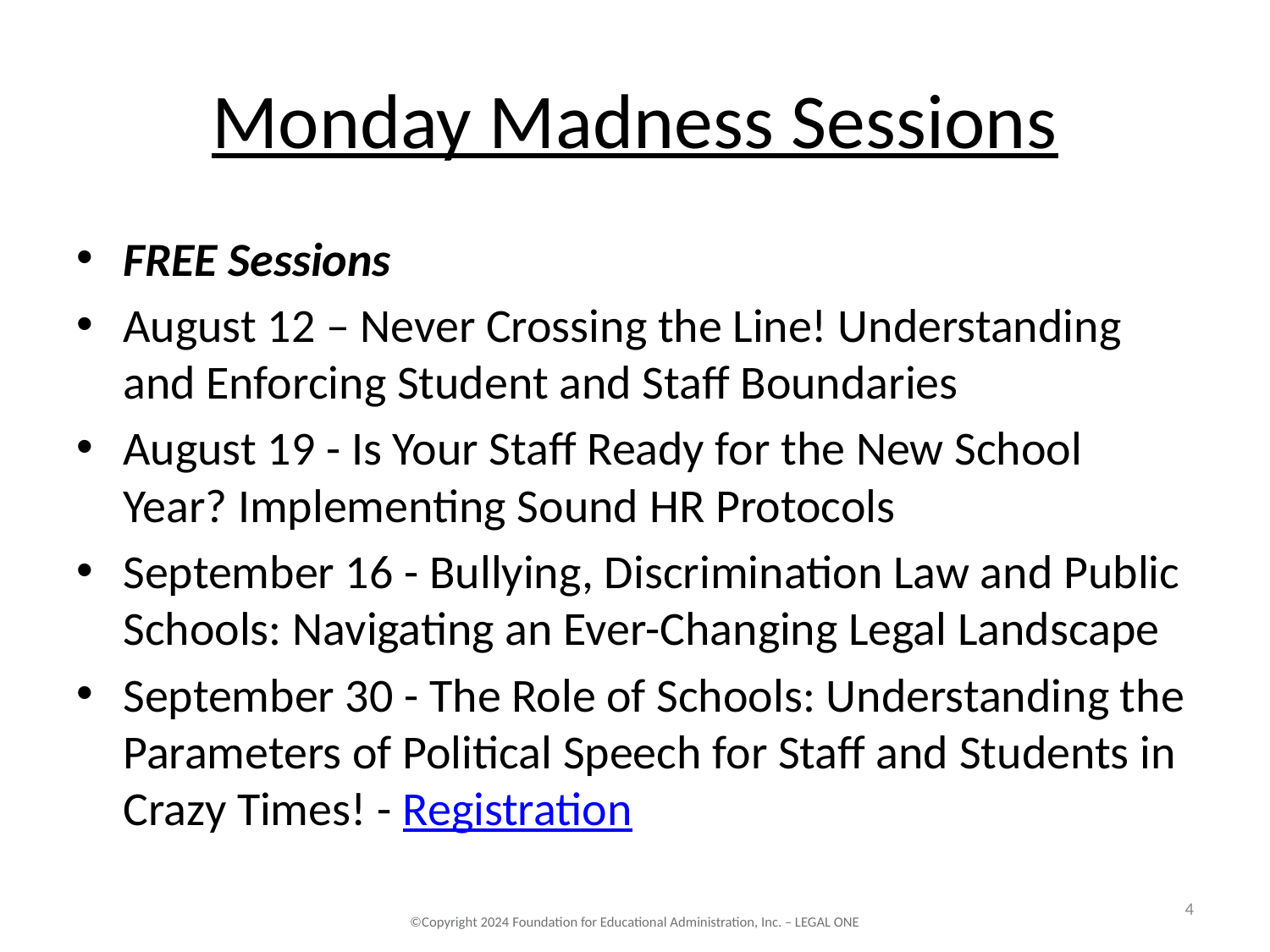

# Monday Madness Sessions
FREE Sessions
August 12 – Never Crossing the Line! Understanding and Enforcing Student and Staff Boundaries
August 19 - Is Your Staff Ready for the New School Year? Implementing Sound HR Protocols
September 16 - Bullying, Discrimination Law and Public Schools: Navigating an Ever-Changing Legal Landscape
September 30 - The Role of Schools: Understanding the Parameters of Political Speech for Staff and Students in Crazy Times! - Registration
4